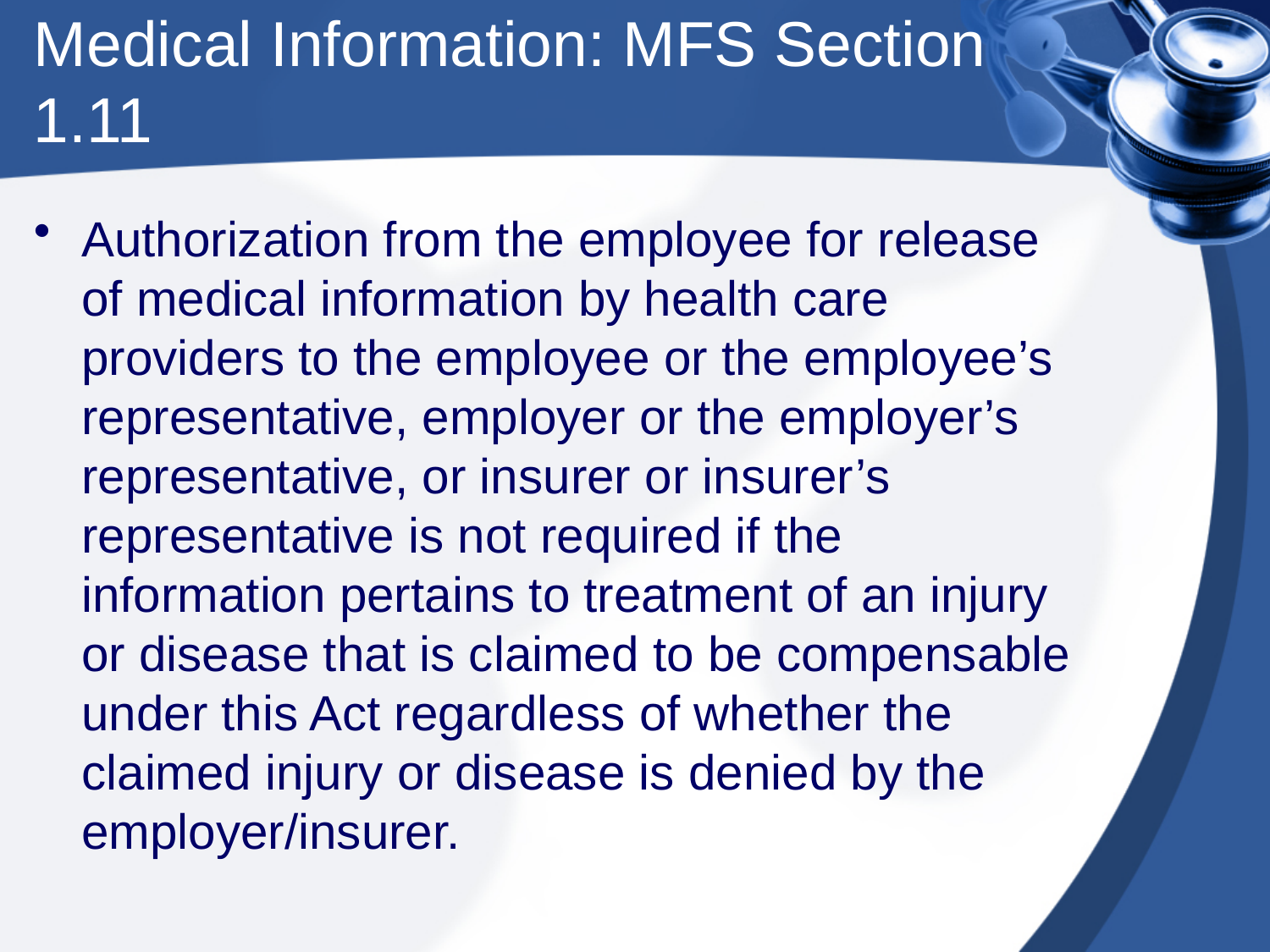

# Medical Information: MFS Section 1.11
Authorization from the employee for release of medical information by health care providers to the employee or the employee’s representative, employer or the employer’s representative, or insurer or insurer’s representative is not required if the information pertains to treatment of an injury or disease that is claimed to be compensable under this Act regardless of whether the claimed injury or disease is denied by the employer/insurer.